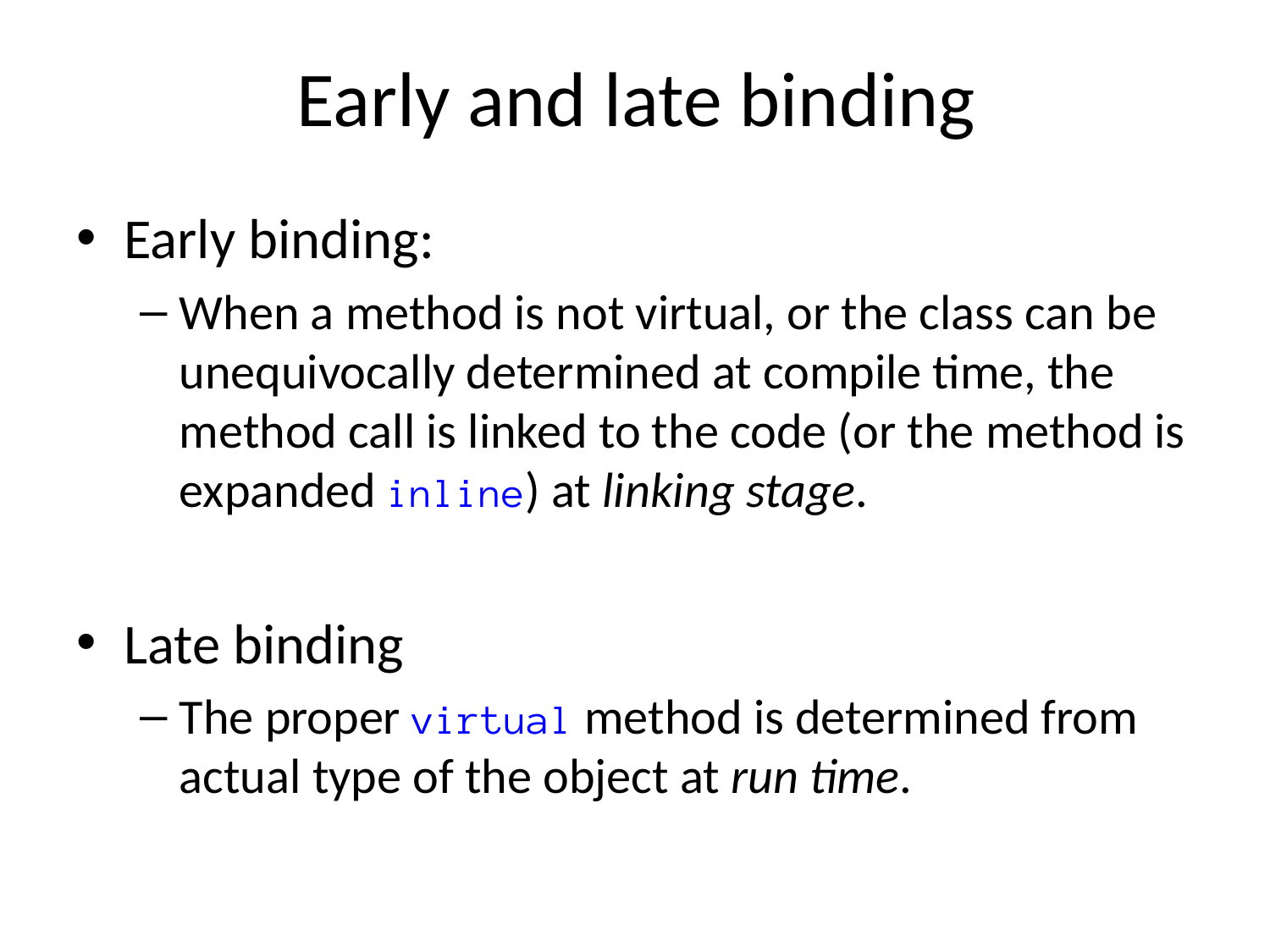

# Early and late binding
Early binding:
When a method is not virtual, or the class can be unequivocally determined at compile time, the method call is linked to the code (or the method is expanded inline) at linking stage.

Late binding
The proper virtual method is determined from actual type of the object at run time.